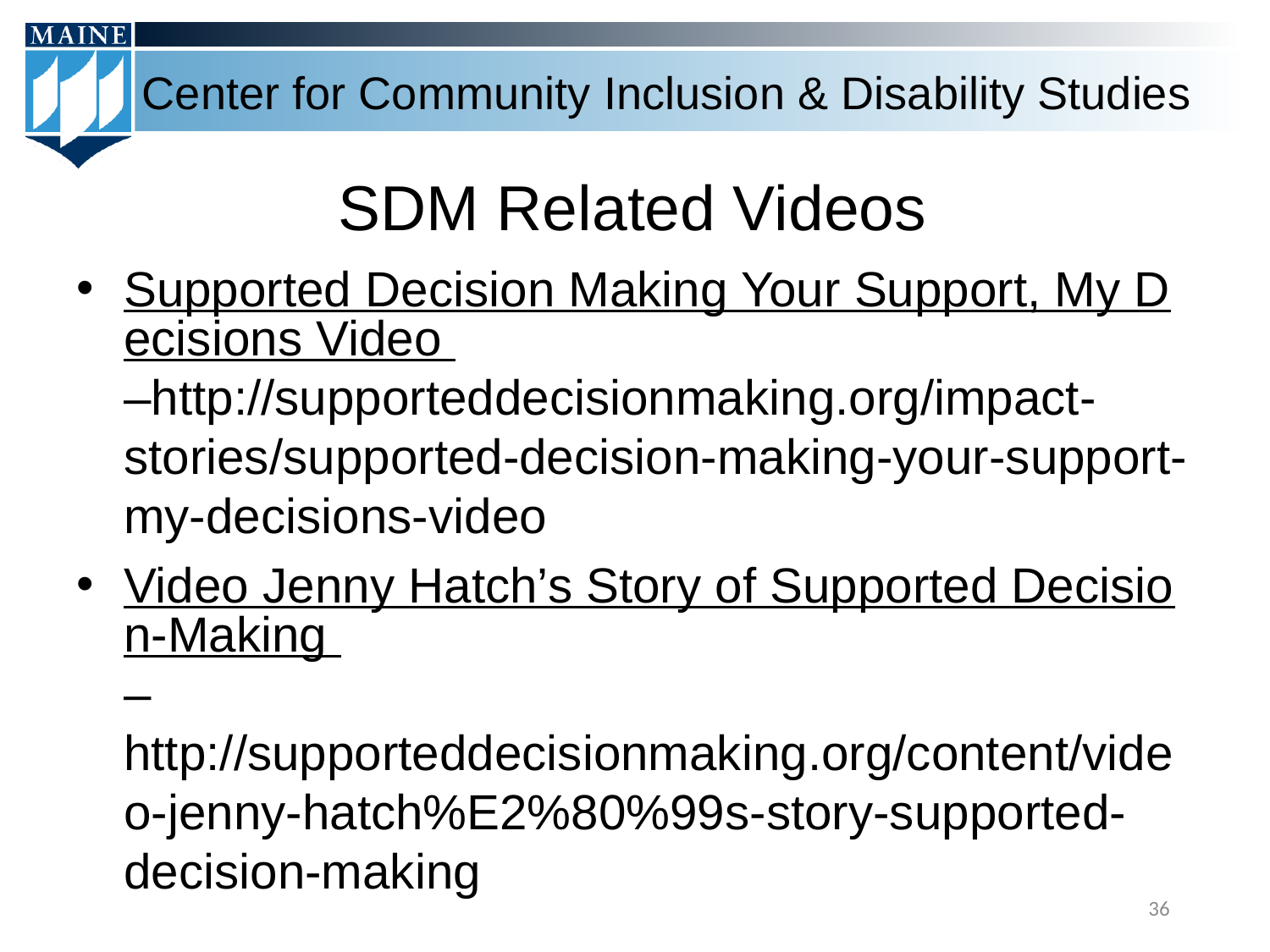

# SDM Related Videos
Supported Decision Making Your Support, My Decisions Video –http://supporteddecisionmaking.org/impact-stories/supported-decision-making-your-support-my-decisions-video
Video Jenny Hatch’s Story of Supported Decision-Making – http://supporteddecisionmaking.org/content/video-jenny-hatch%E2%80%99s-story-supported-decision-making

36